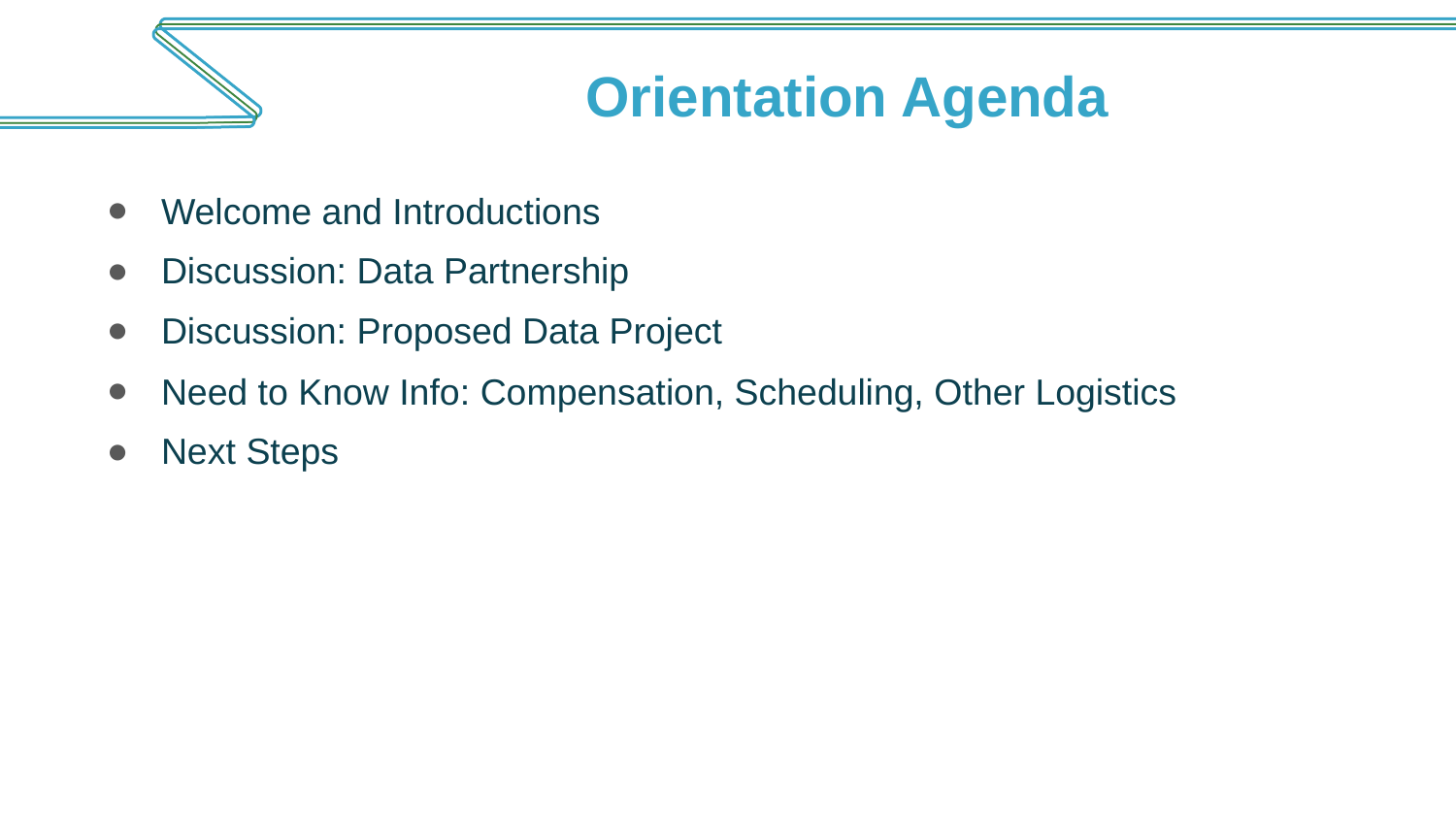

# Orientation Agenda
Welcome and Introductions
Discussion: Data Partnership
Discussion: Proposed Data Project
Need to Know Info: Compensation, Scheduling, Other Logistics
Next Steps